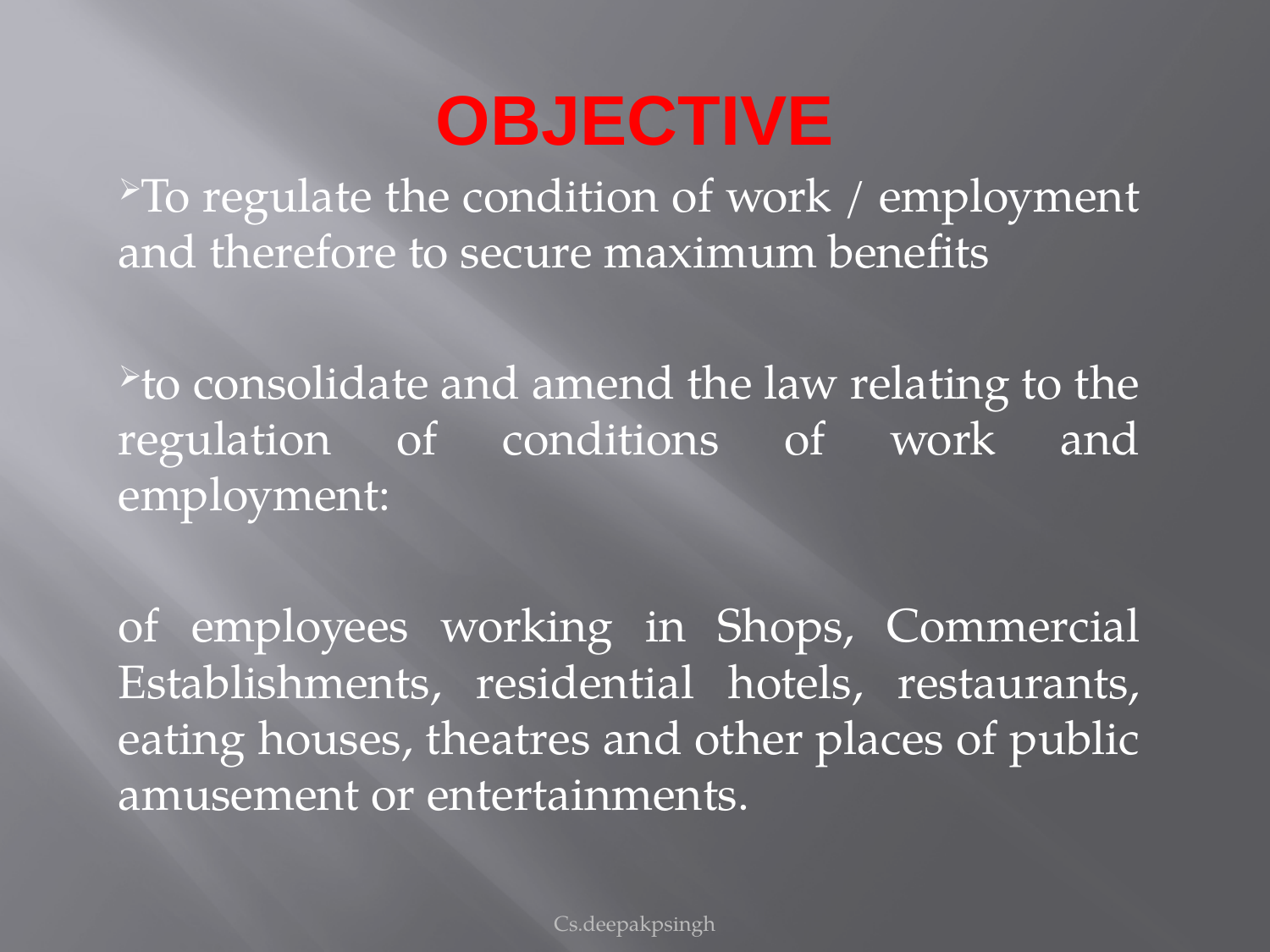

# OBJECTIVE
To regulate the condition of work / employment and therefore to secure maximum benefits

to consolidate and amend the law relating to the regulation of conditions of work and employment:

of employees working in Shops, Commercial Establishments, residential hotels, restaurants, eating houses, theatres and other places of public amusement or entertainments.

Cs.deepakpsingh